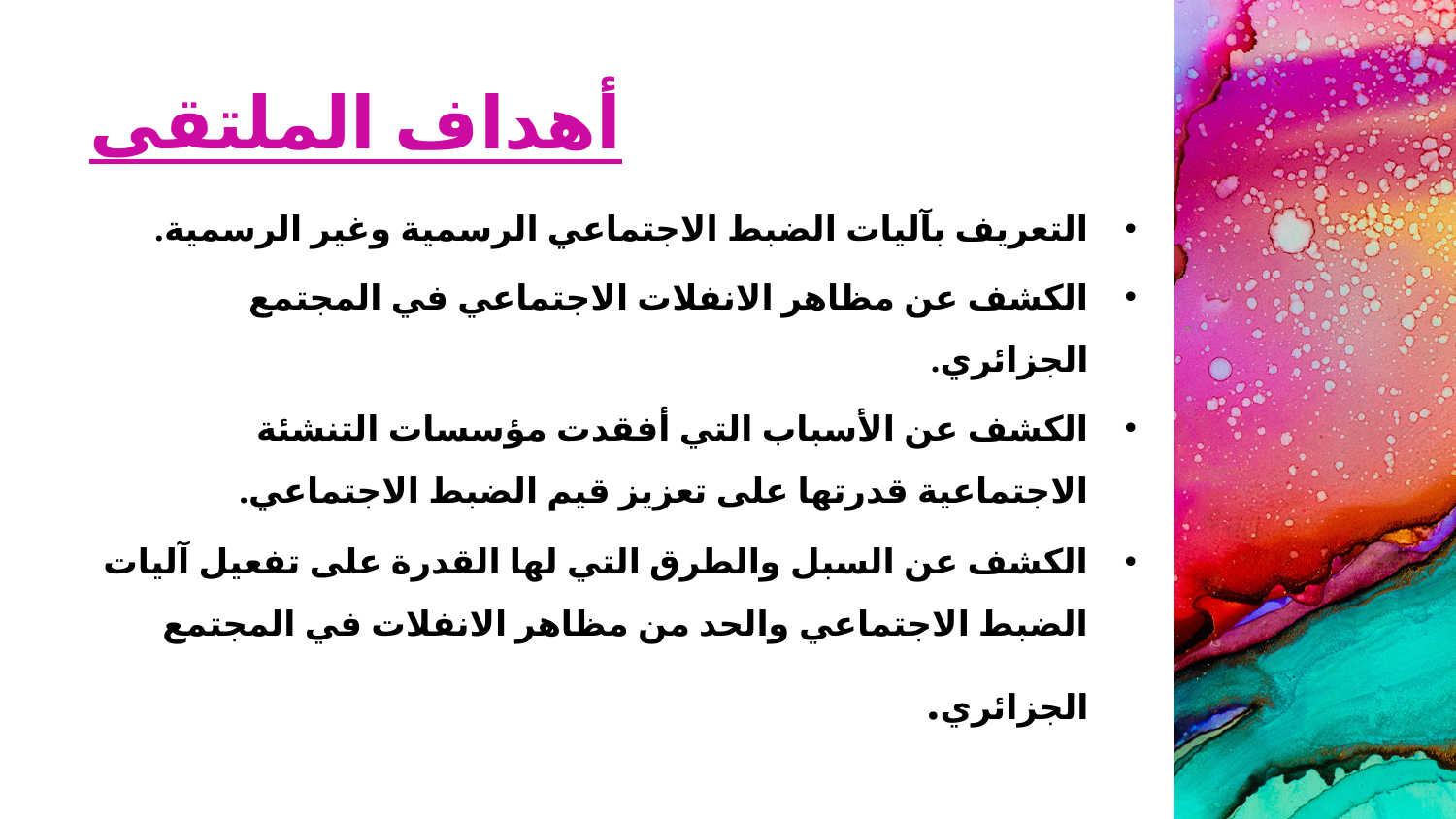

# أهداف الملتقى
التعريف بآليات الضبط الاجتماعي الرسمية وغير الرسمية.
الكشف عن مظاهر الانفلات الاجتماعي في المجتمع الجزائري.
الكشف عن الأسباب التي أفقدت مؤسسات التنشئة الاجتماعية قدرتها على تعزيز قيم الضبط الاجتماعي.
الكشف عن السبل والطرق التي لها القدرة على تفعيل آليات الضبط الاجتماعي والحد من مظاهر الانفلات في المجتمع الجزائري.